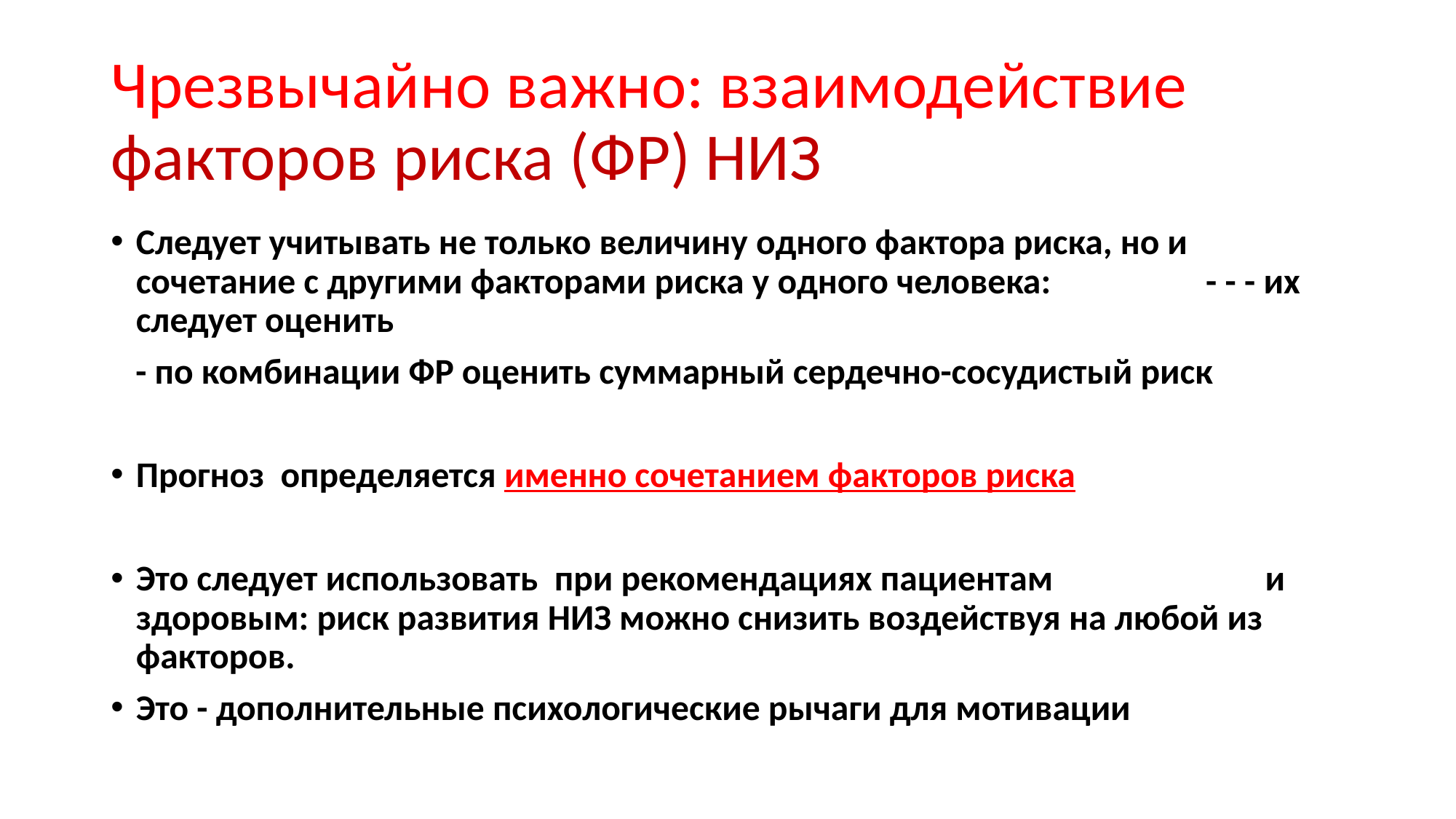

# Чрезвычайно важно: взаимодействие факторов риска (ФР) НИЗ
Следует учитывать не только величину одного фактора риска, но и сочетание с другими факторами риска у одного человека:                   - - - их следует оценить
   - по комбинации ФР оценить суммарный сердечно-сосудистый риск

Прогноз  определяется именно сочетанием факторов риска

Это следует использовать  при рекомендациях пациентам                          и здоровым: риск развития НИЗ можно снизить воздействуя на любой из факторов.
Это - дополнительные психологические рычаги для мотивации